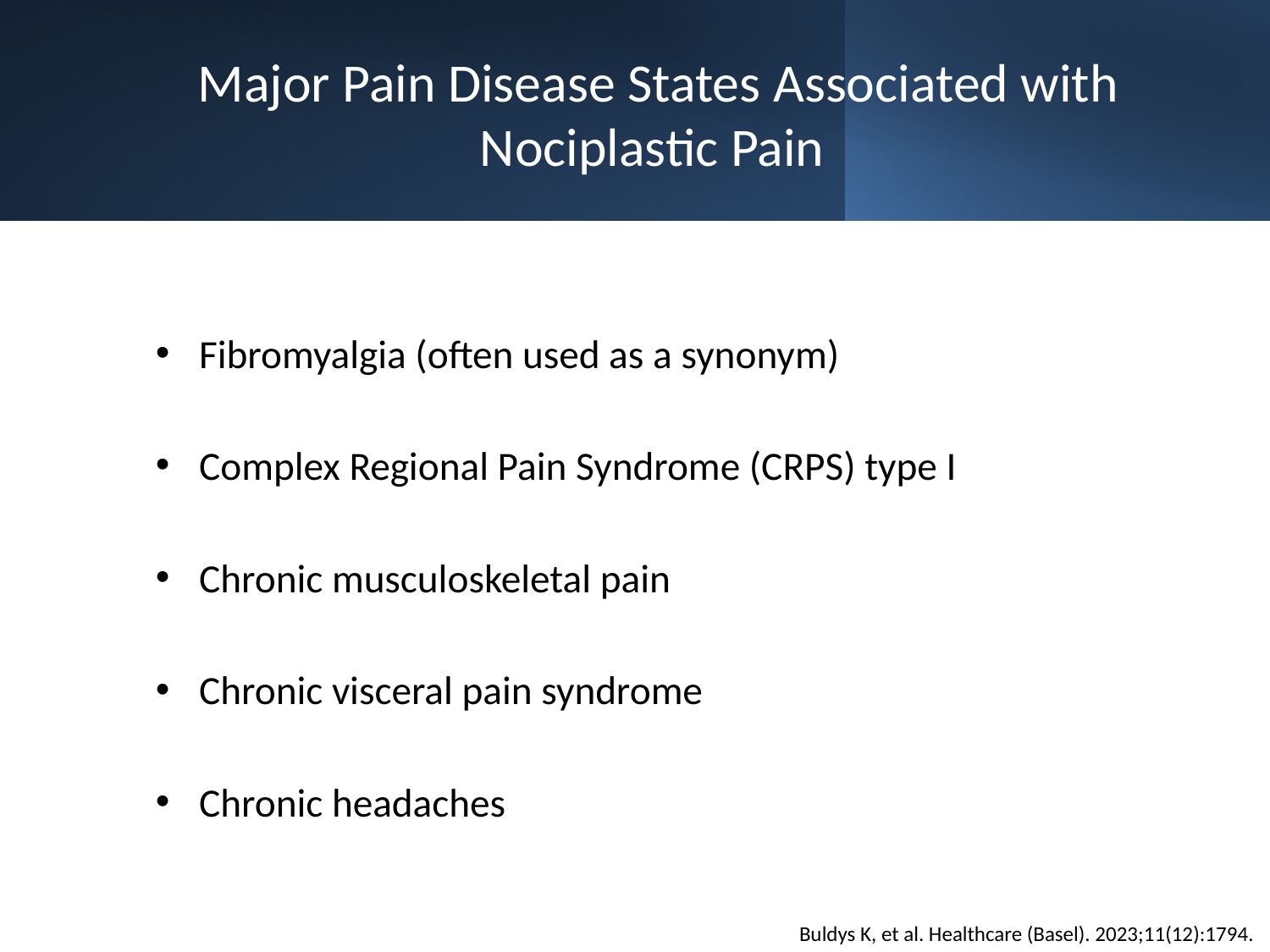

# Major Pain Disease States Associated with Nociplastic Pain
Fibromyalgia (often used as a synonym)

Complex Regional Pain Syndrome (CRPS) type I

Chronic musculoskeletal pain

Chronic visceral pain syndrome

Chronic headaches

Buldys K, et al. Healthcare (Basel). 2023;11(12):1794.